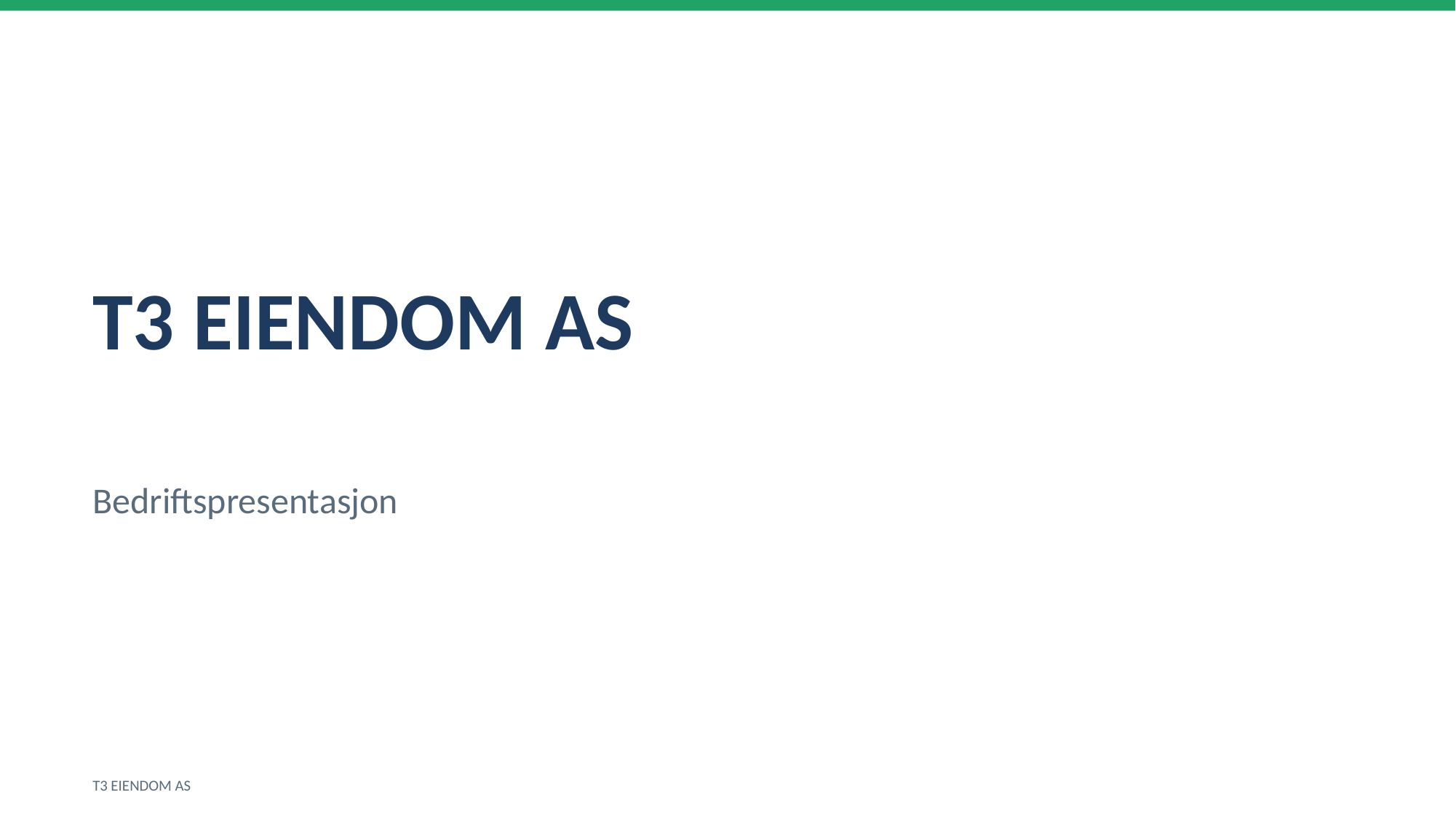

T3 EIENDOM AS
Bedriftspresentasjon
T3 EIENDOM AS